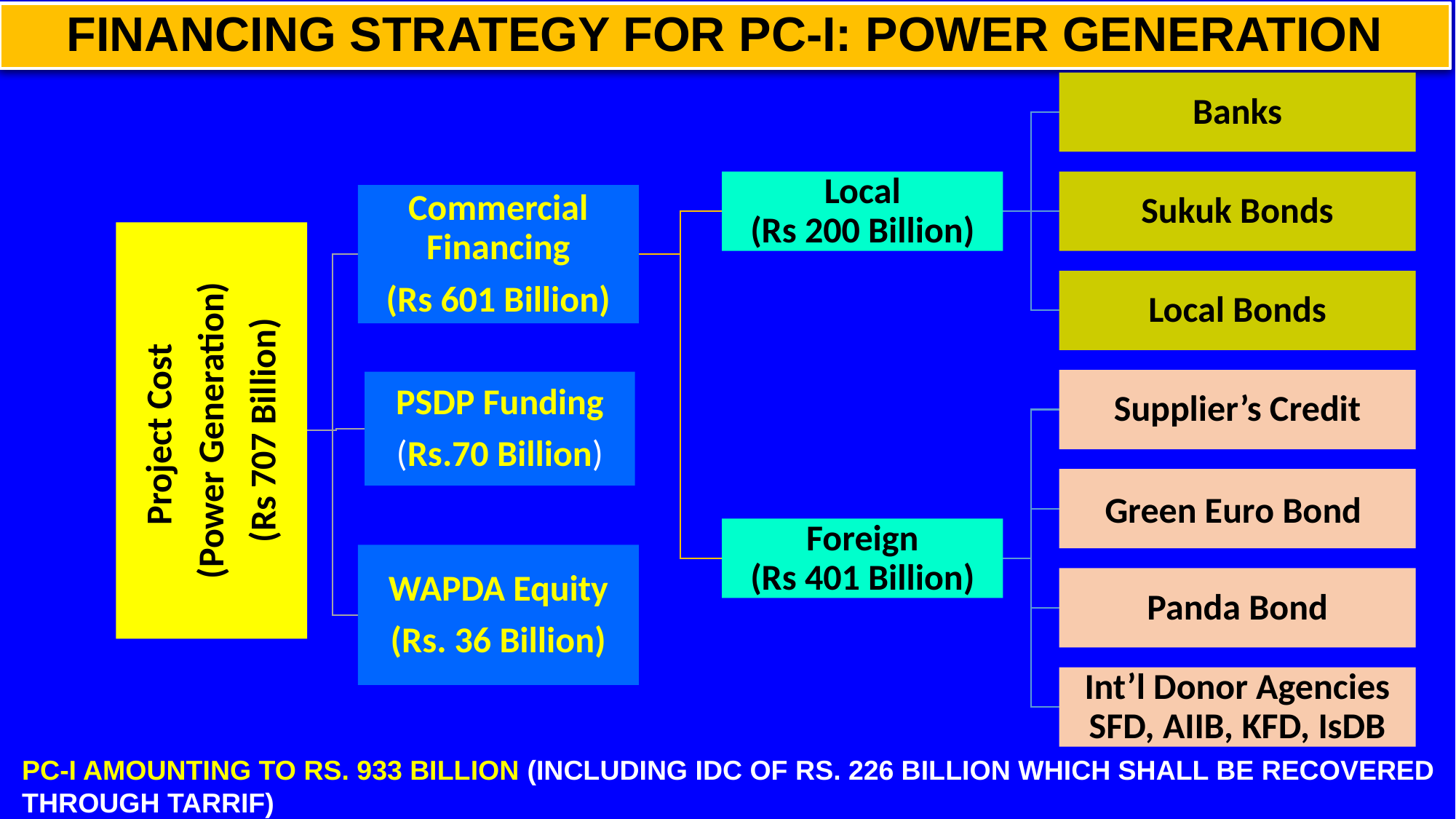

FINANCING STRATEGY FOR PC-I: POWER GENERATION
Banks

Local
(Rs 200 Billion)
Sukuk Bonds
Commercial Financing
(Rs 601 Billion)

Local Bonds
Project Cost
(Power Generation)
(Rs 707 Billion)
Supplier’s Credit
PSDP Funding
(Rs.70 Billion)

Green Euro Bond

Foreign
(Rs 401 Billion)
WAPDA Equity
(Rs. 36 Billion)

Panda Bond
Int’l Donor Agencies SFD, AIIB, KFD, IsDB
PC-I AMOUNTING TO RS. 933 BILLION (INCLUDING IDC OF RS. 226 BILLION WHICH SHALL BE RECOVERED THROUGH TARRIF)